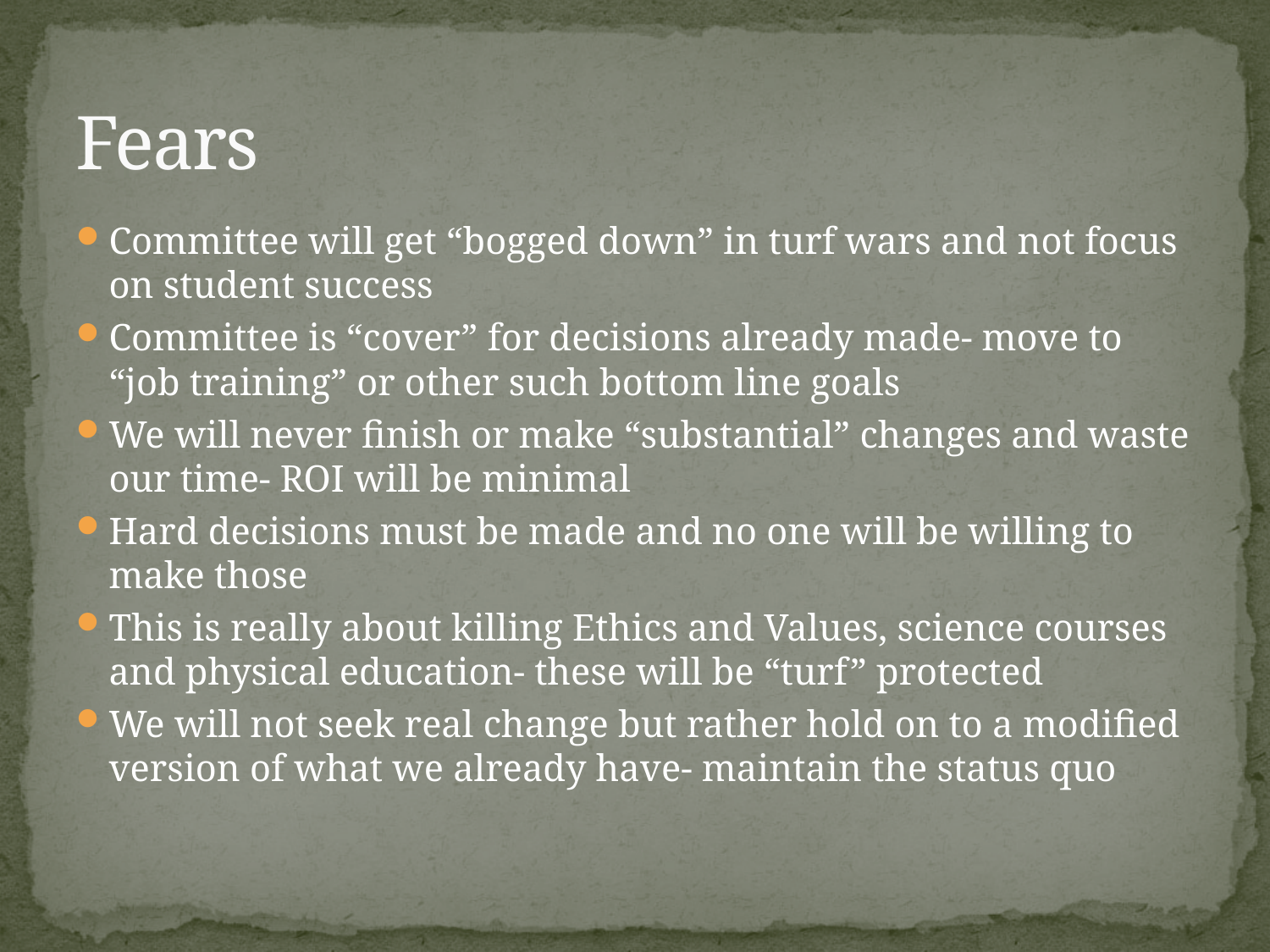

# Fears
Committee will get “bogged down” in turf wars and not focus on student success
Committee is “cover” for decisions already made- move to “job training” or other such bottom line goals
We will never finish or make “substantial” changes and waste our time- ROI will be minimal
Hard decisions must be made and no one will be willing to make those
This is really about killing Ethics and Values, science courses and physical education- these will be “turf” protected
We will not seek real change but rather hold on to a modified version of what we already have- maintain the status quo